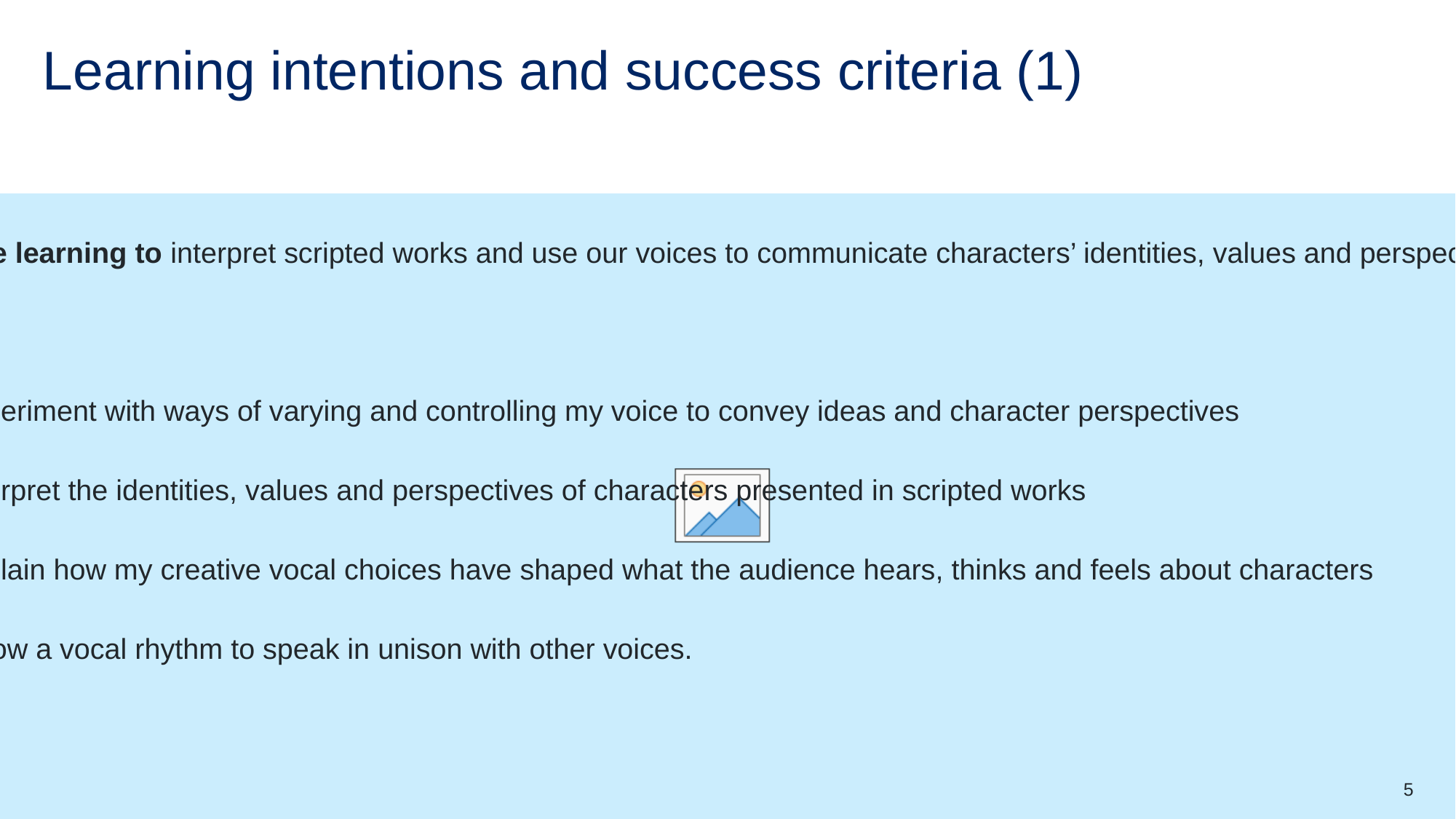

# Learning intentions and success criteria (1)
We are learning to interpret scripted works and use our voices to communicate characters’ identities, values and perspectives.
I can:
experiment with ways of varying and controlling my voice to convey ideas and character perspectives
interpret the identities, values and perspectives of characters presented in scripted works
explain how my creative vocal choices have shaped what the audience hears, thinks and feels about characters
follow a vocal rhythm to speak in unison with other voices.
5